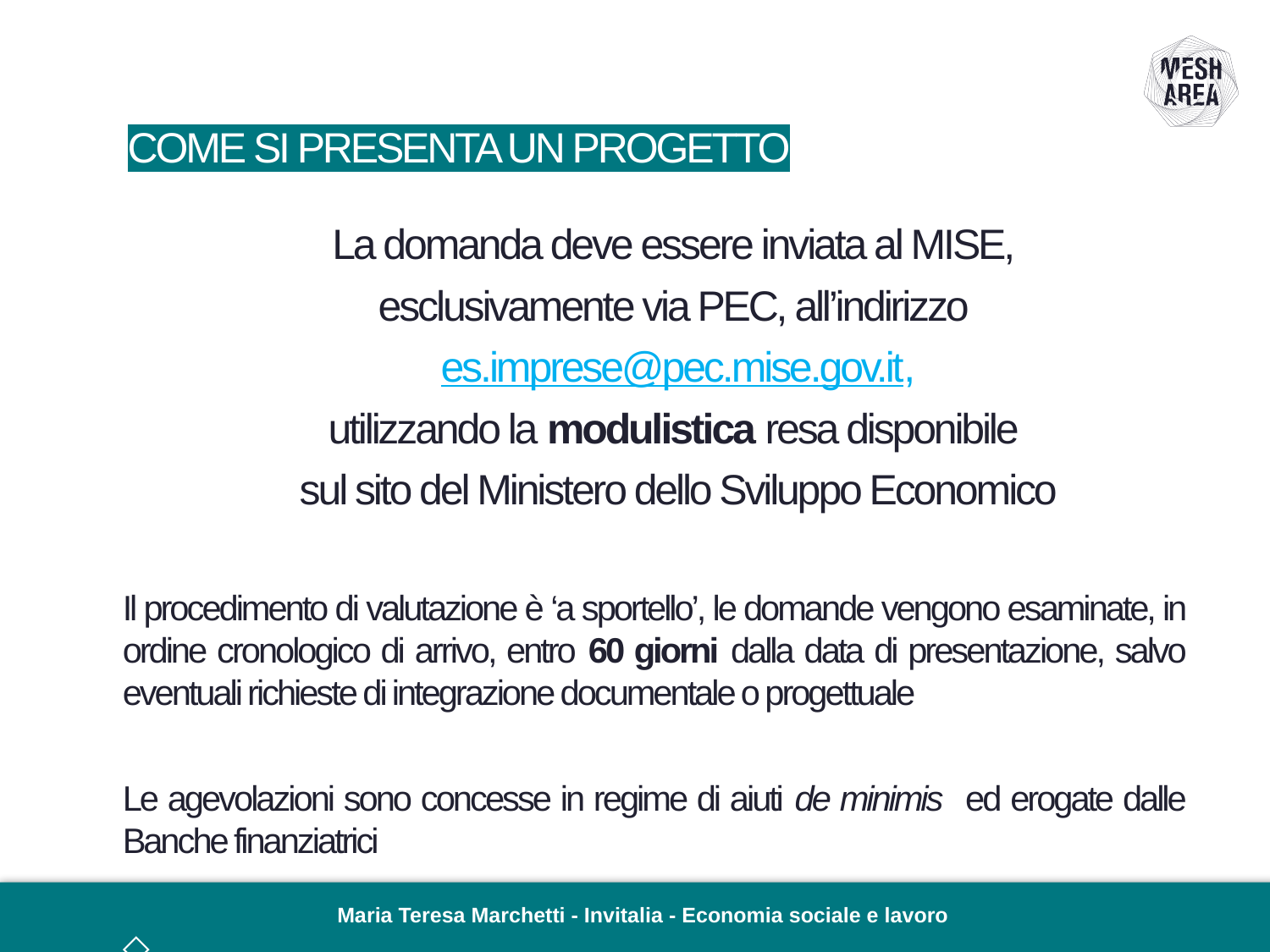

# COME SI PRESENTA UN PROGETTO
La domanda deve essere inviata al MISE,
esclusivamente via PEC, all’indirizzo
es.imprese@pec.mise.gov.it,
utilizzando la modulistica resa disponibile
sul sito del Ministero dello Sviluppo Economico

Il procedimento di valutazione è ‘a sportello’, le domande vengono esaminate, in ordine cronologico di arrivo, entro 60 giorni dalla data di presentazione, salvo eventuali richieste di integrazione documentale o progettuale

Le agevolazioni sono concesse in regime di aiuti de minimis  ed erogate dalle Banche finanziatrici

.
Maria Teresa Marchetti - Invitalia - Economia sociale e lavoro